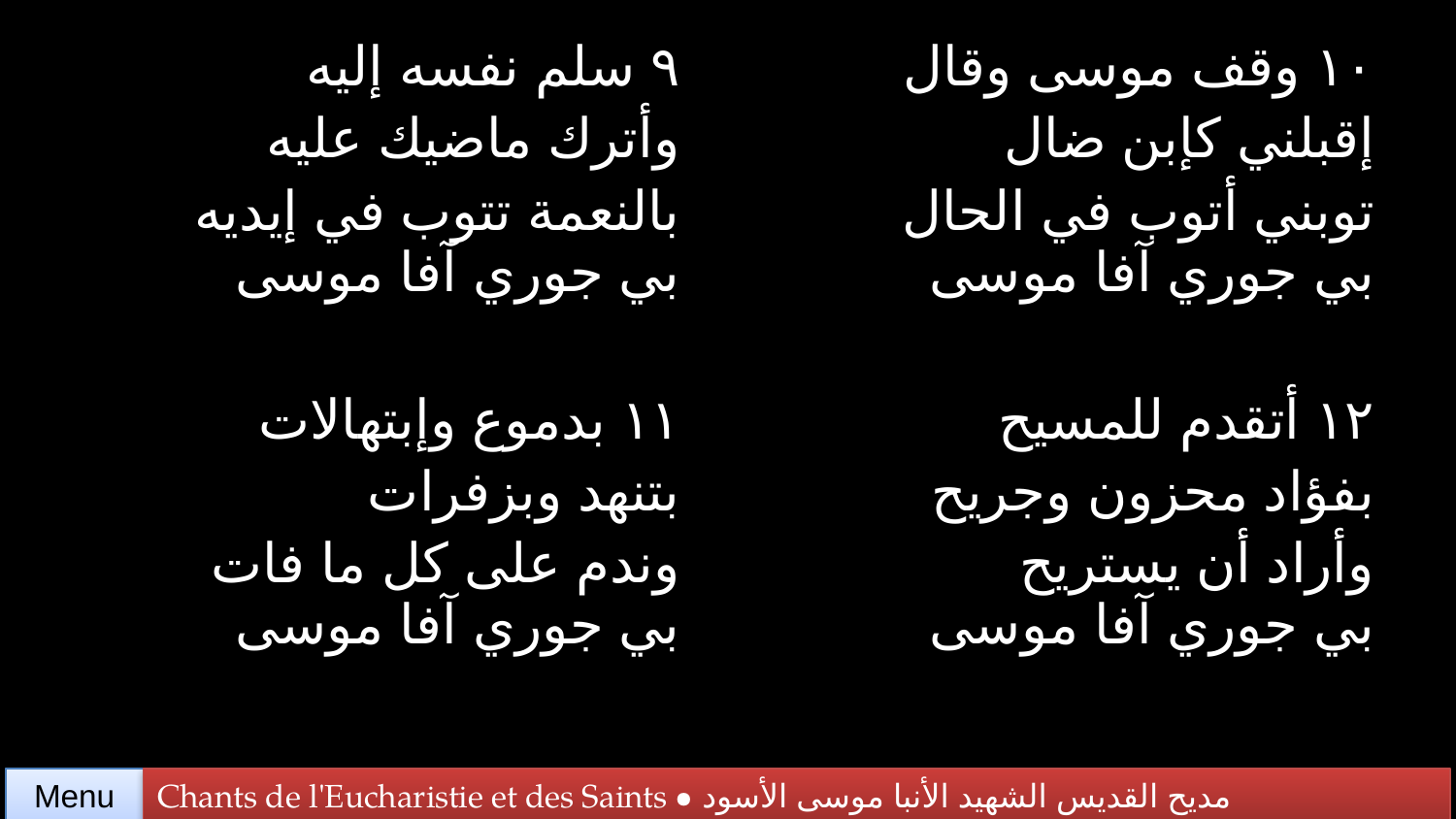

| ٩ سلم نفسه إليه وأترك ماضيك عليه بالنعمة تتوب في إيديه بي جوري آفا موسى | ١٠ وقف موسى وقال إقبلني كإبن ضال توبني أتوب في الحال بي جوري آفا موسى |
| --- | --- |
| ١١ بدموع وإبتهالات بتنهد وبزفرات وندم على كل ما فات بي جوري آفا موسى | ١٢ أتقدم للمسيح بفؤاد محزون وجريح وأراد أن يستريح بي جوري آفا موسى |

Chants de l'Eucharistie et des Saints • مديح القديس الشهيد الأنبا موسى الأسود
Menu